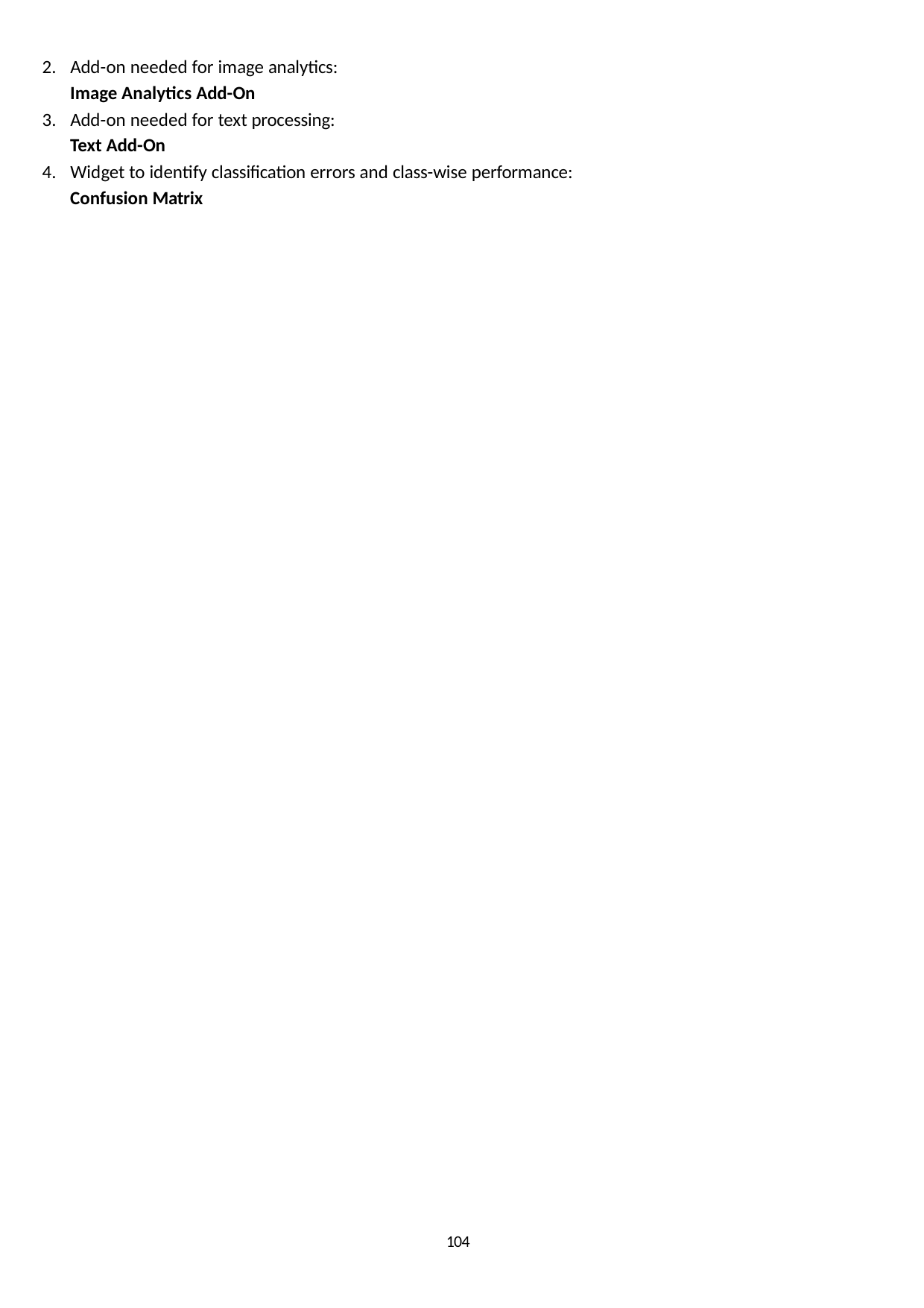

Add-on needed for image analytics:
Image Analytics Add-On
Add-on needed for text processing:
Text Add-On
Widget to identify classification errors and class-wise performance:
Confusion Matrix
104